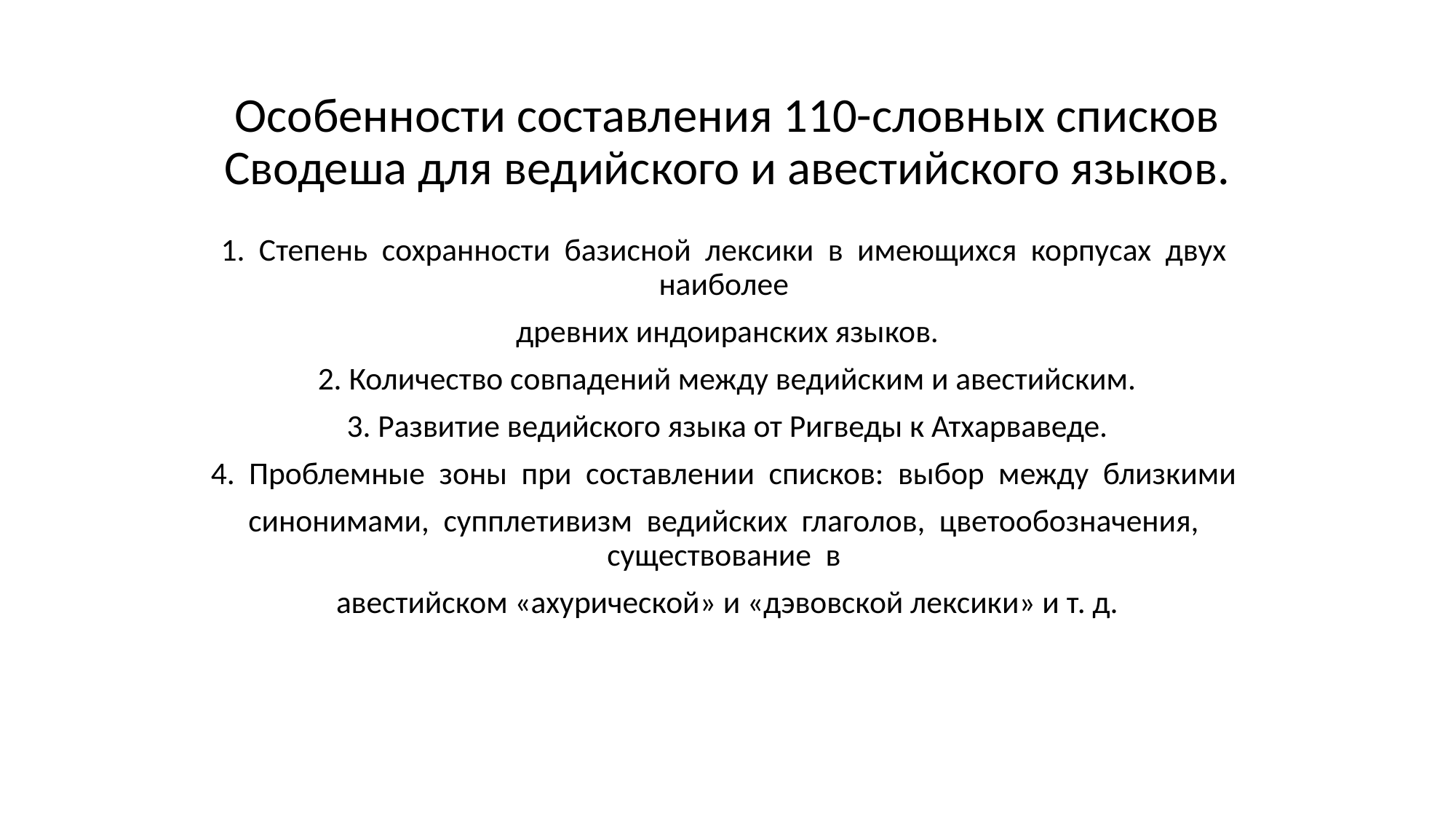

# Особенности составления 110-словных списков Сводеша для ведийского и авестийского языков.
1.  Степень  сохранности  базисной  лексики  в  имеющихся  корпусах  двух  наиболее
древних индоиранских языков.
2. Количество совпадений между ведийским и авестийским.
3. Развитие ведийского языка от Ригведы к Атхарваведе.
4.  Проблемные  зоны  при  составлении  списков:  выбор  между  близкими
синонимами,  супплетивизм  ведийских  глаголов,  цветообозначения,  существование  в
авестийском «ахурической» и «дэвовской лексики» и т. д.